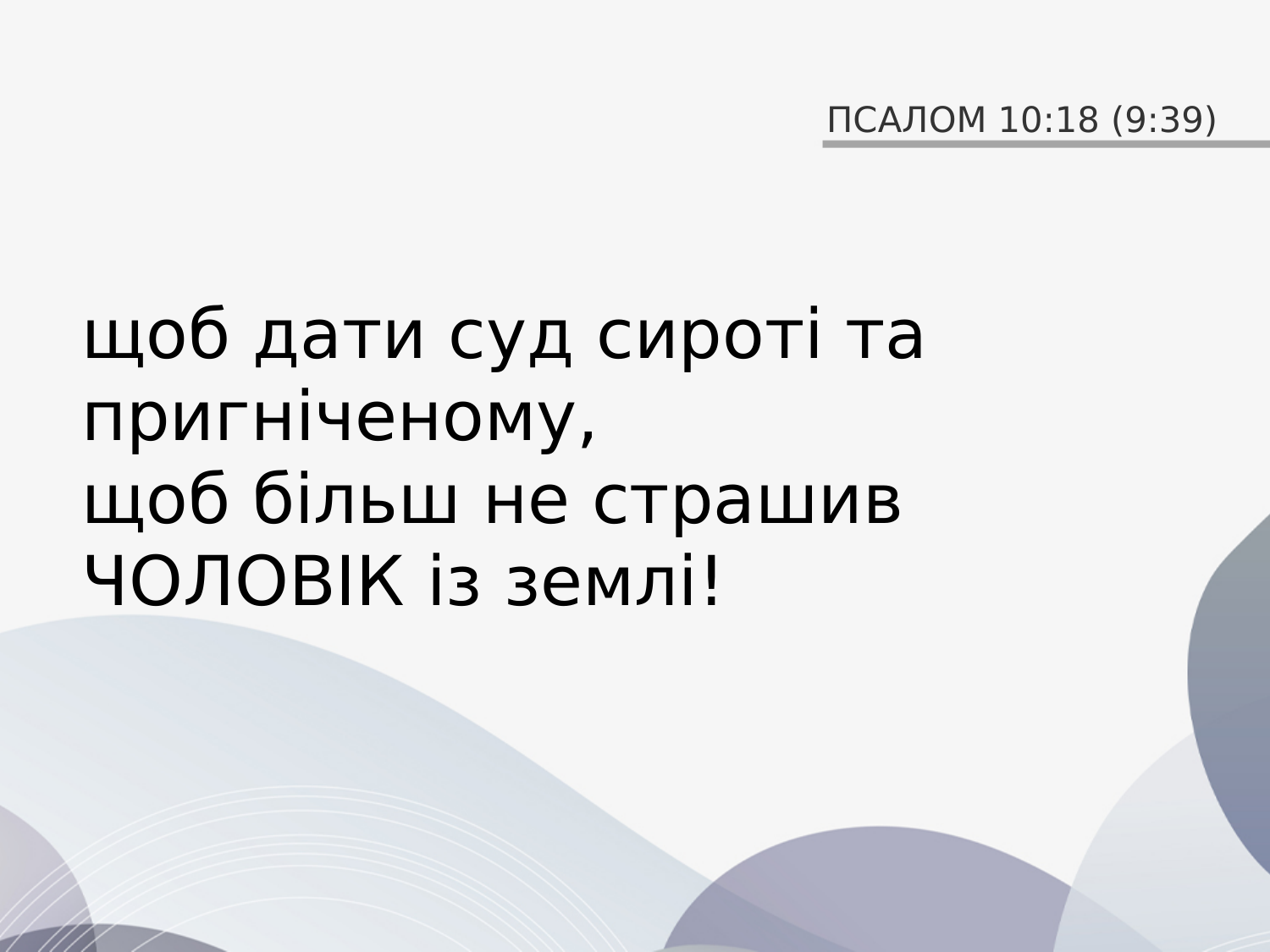

# ПСАЛОМ 10:18 (9:39)

щоб дати суд сироті та пригніченому,
щоб більш не страшив ЧОЛОВІК із землі!